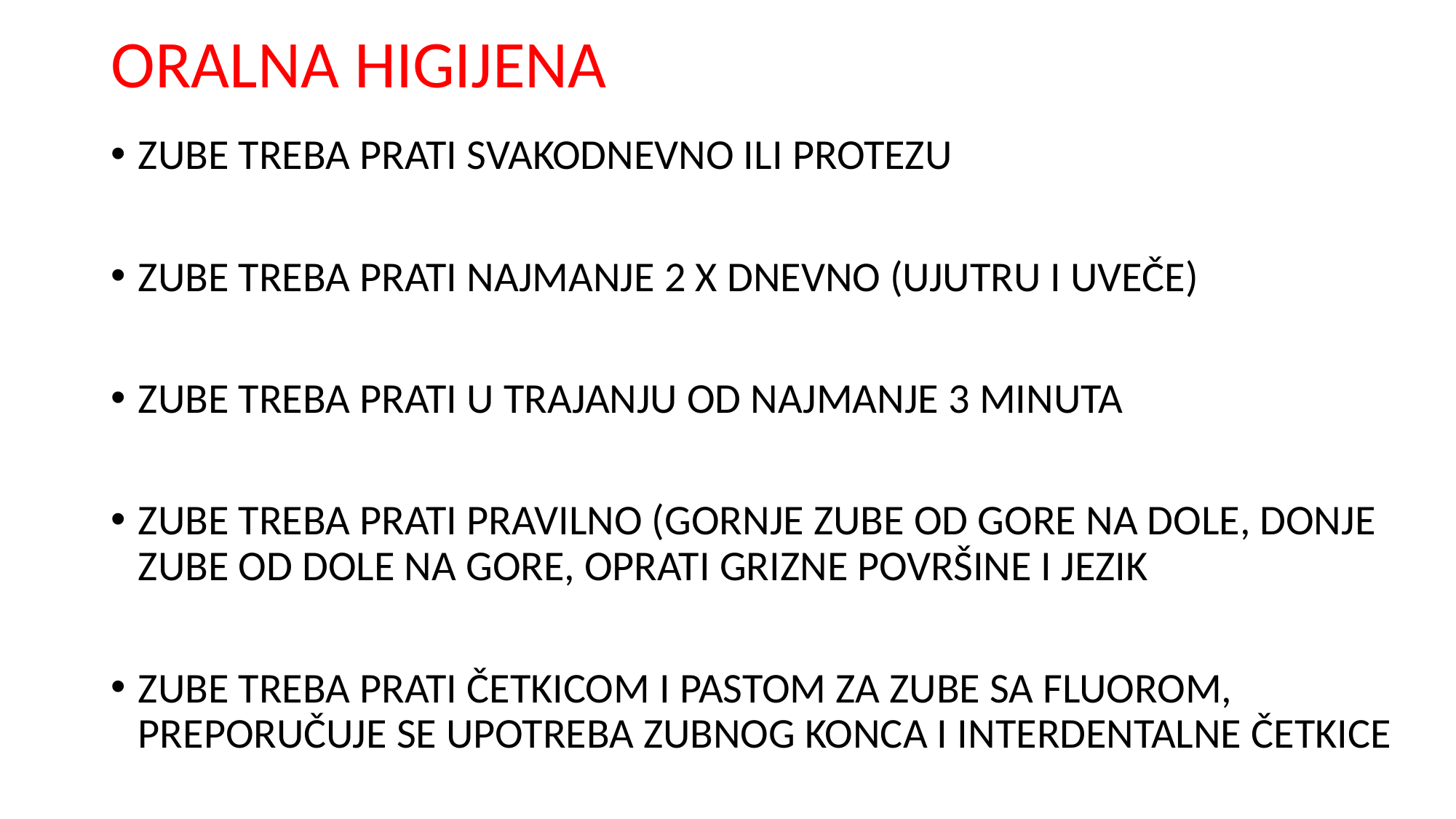

# ORALNA HIGIJENA
ZUBE TREBA PRATI SVAKODNEVNO ILI PROTEZU

ZUBE TREBA PRATI NAJMANJE 2 X DNEVNO (UJUTRU I UVEČE)

ZUBE TREBA PRATI U TRAJANJU OD NAJMANJE 3 MINUTA

ZUBE TREBA PRATI PRAVILNO (GORNJE ZUBE OD GORE NA DOLE, DONJE ZUBE OD DOLE NA GORE, OPRATI GRIZNE POVRŠINE I JEZIK

ZUBE TREBA PRATI ČETKICOM I PASTOM ZA ZUBE SA FLUOROM, PREPORUČUJE SE UPOTREBA ZUBNOG KONCA I INTERDENTALNE ČETKICE